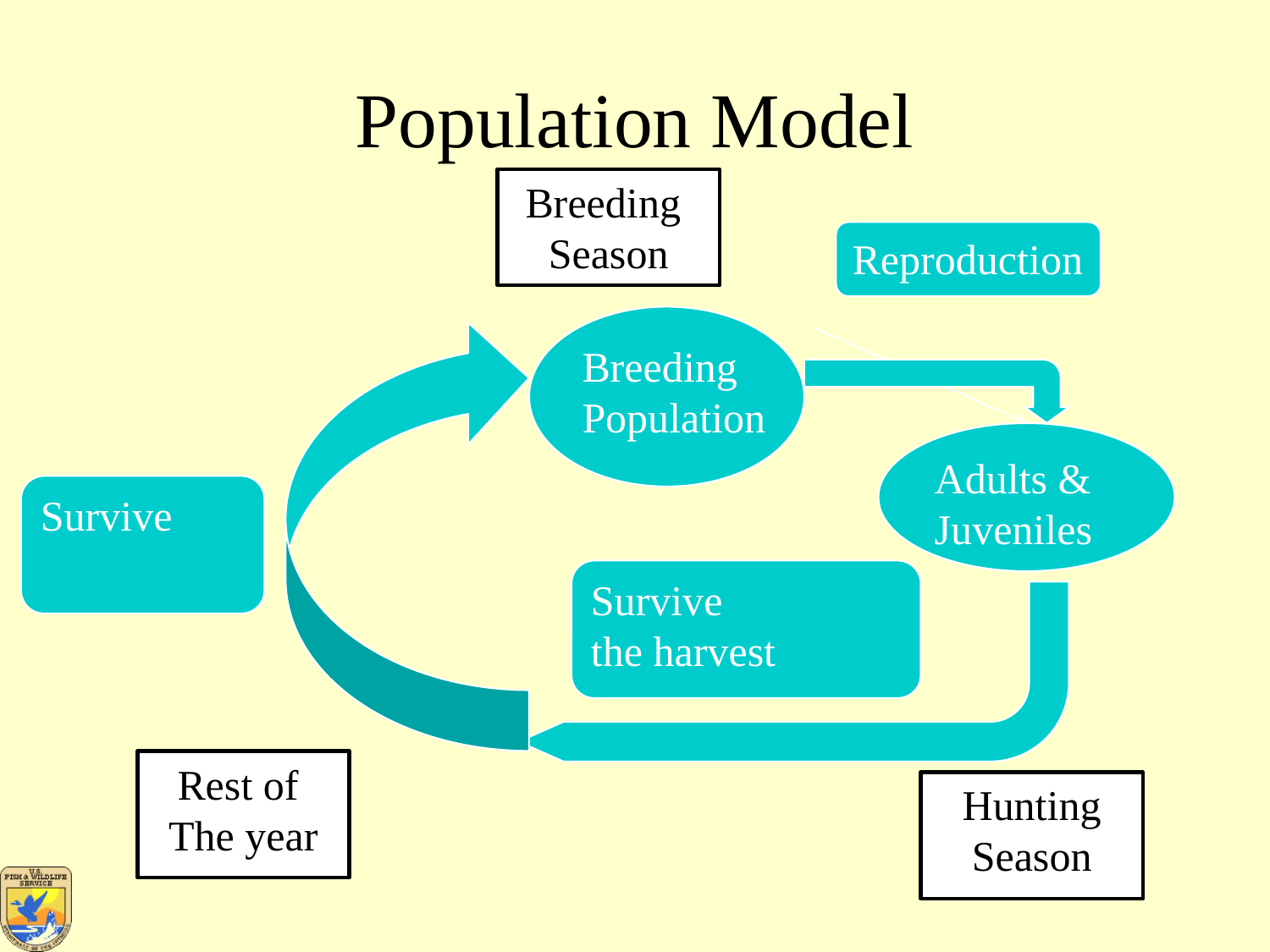

# Population Model
Breeding
Season
Reproduction

Breeding
Population

Adults &
Juveniles
Survive
Survive
the harvest

Rest of
The year

Hunting
Season